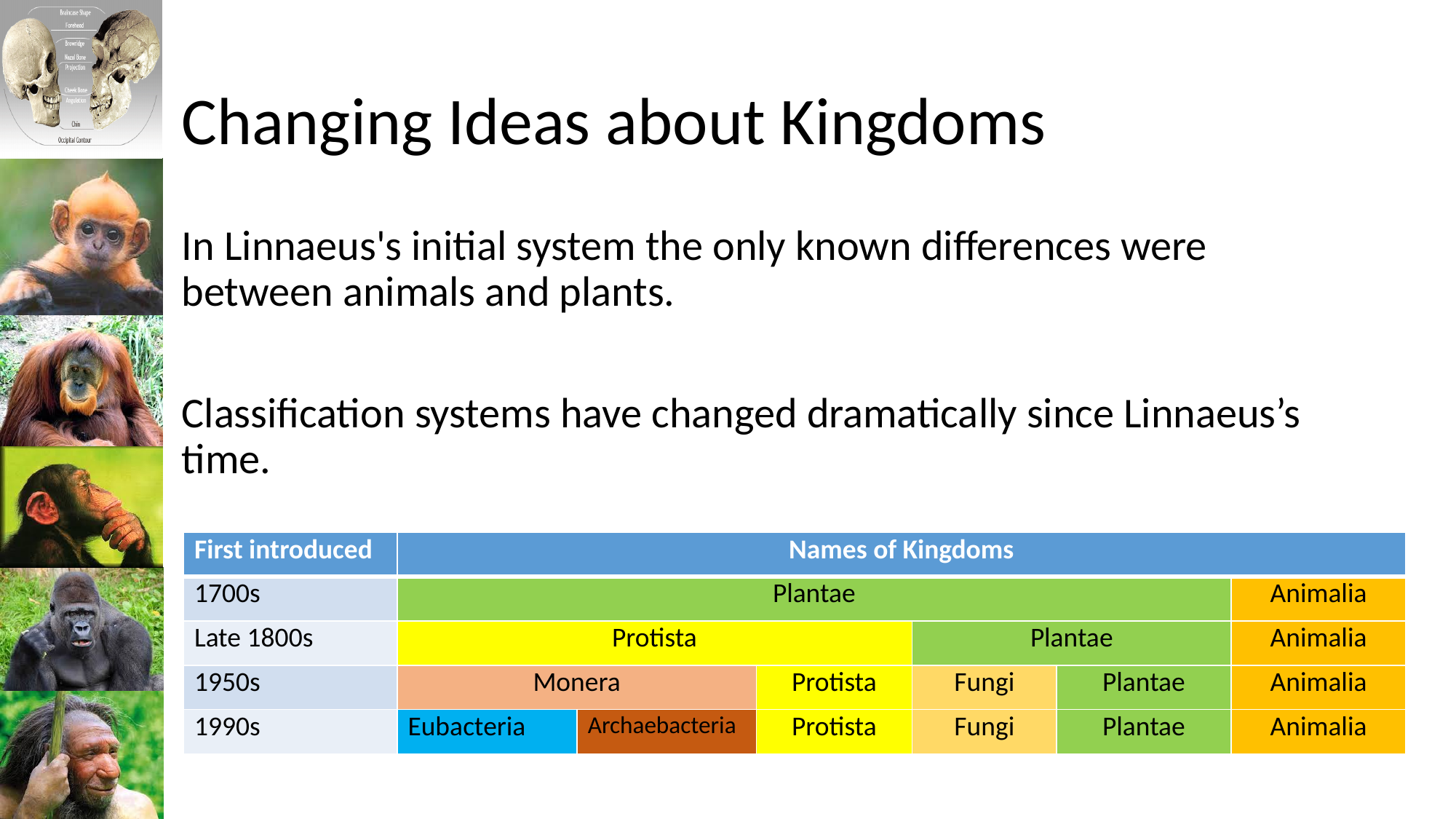

# Changing Ideas about Kingdoms
In Linnaeus's initial system the only known differences were between animals and plants.

Classification systems have changed dramatically since Linnaeus’s time.
| First introduced | Names of Kingdoms |  |  |  |  |  |
| --- | --- | --- | --- | --- | --- | --- |
| 1700s | Plantae |  |  |  |  | Animalia |
| Late 1800s | Protista |  |  | Plantae |  | Animalia |
| 1950s | Monera |  | Protista | Fungi | Plantae | Animalia |
| 1990s | Eubacteria | Archaebacteria | Protista | Fungi | Plantae | Animalia |